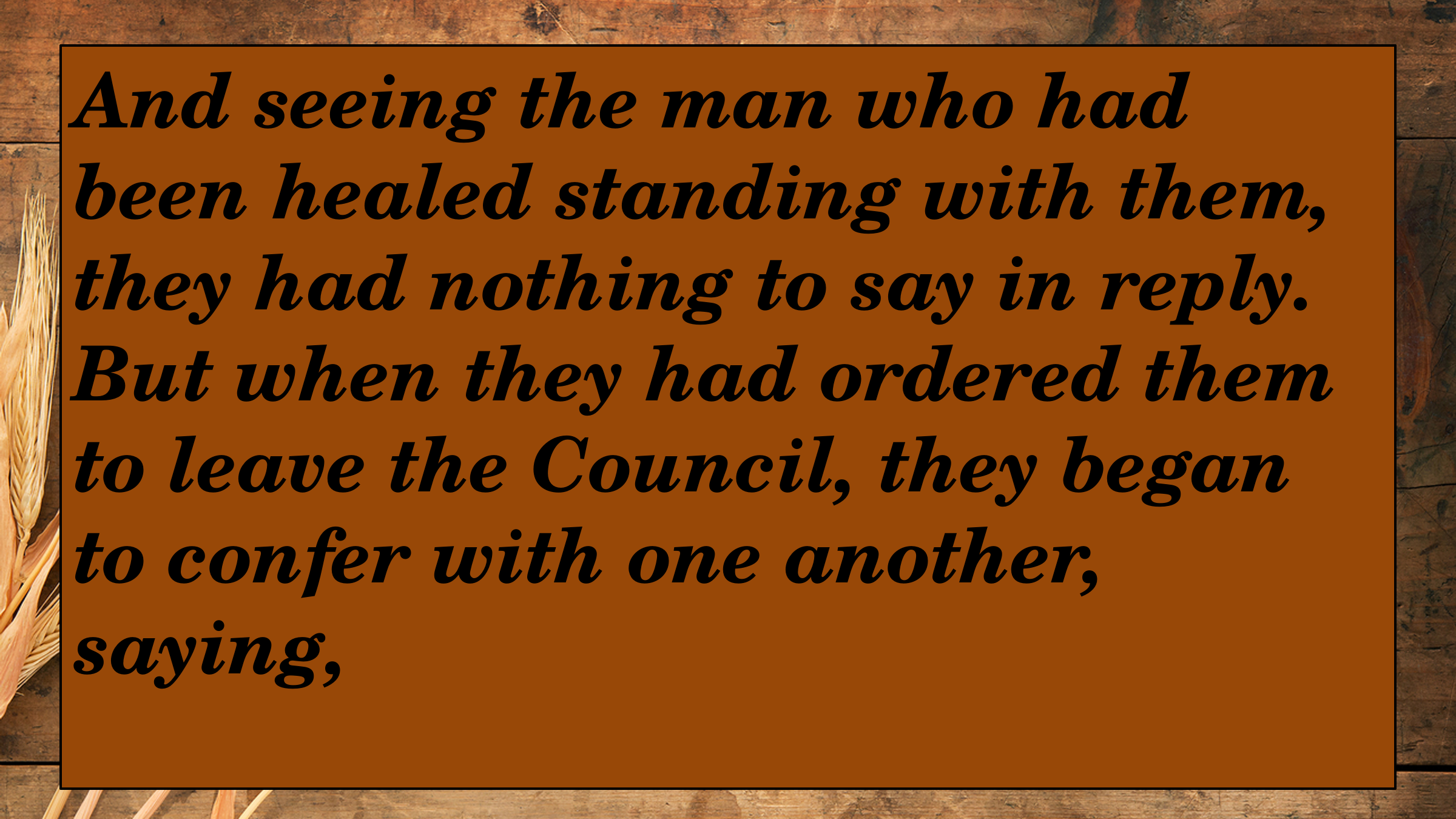

And seeing the man who had been healed standing with them, they had nothing to say in reply. But when they had ordered them to leave the Council, they began to confer with one another, saying,